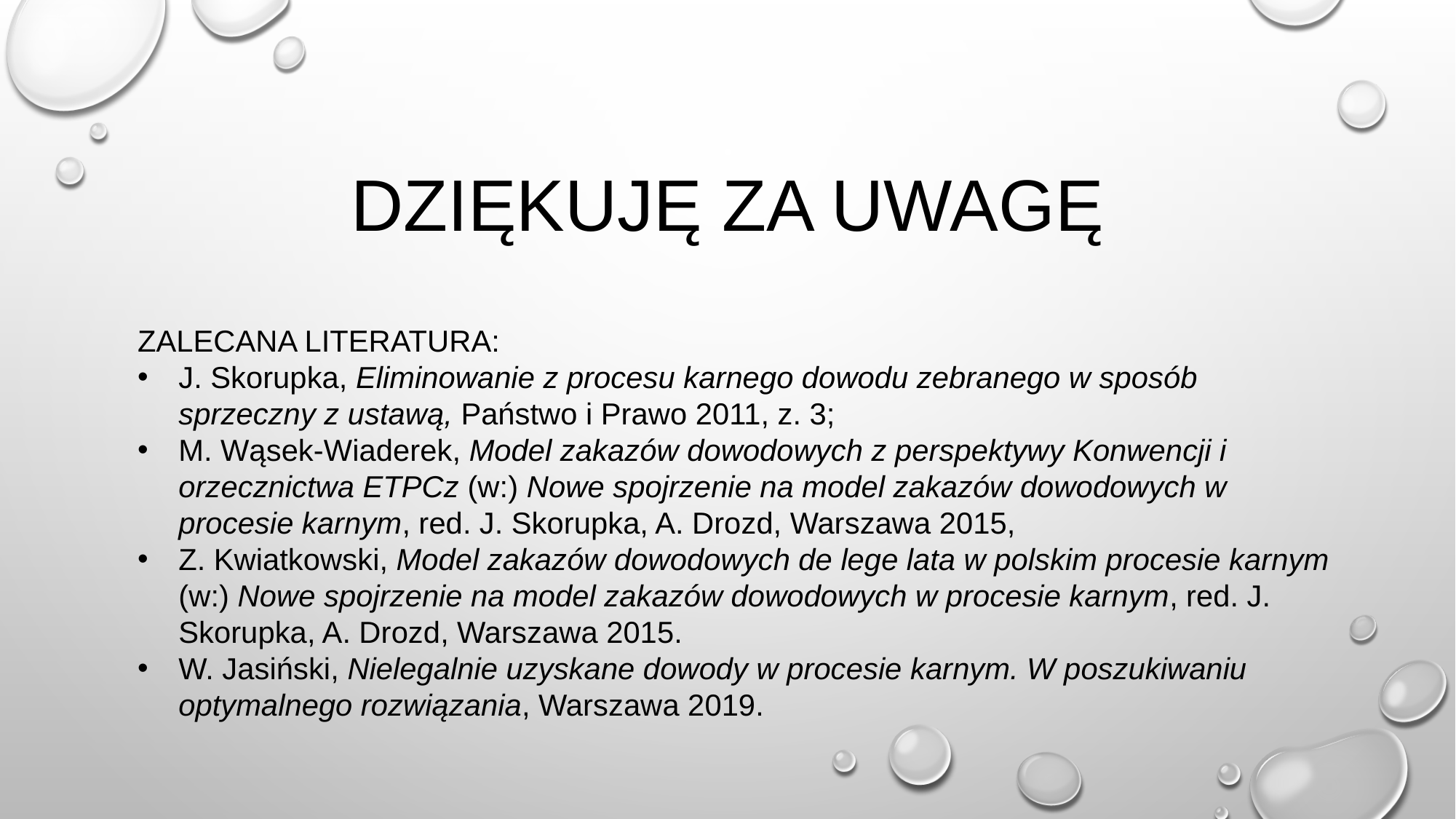

# DZIĘkuję za uwagę
ZALECANA LITERATURA:
J. Skorupka, Eliminowanie z procesu karnego dowodu zebranego w sposób sprzeczny z ustawą, Państwo i Prawo 2011, z. 3;
M. Wąsek-Wiaderek, Model zakazów dowodowych z perspektywy Konwencji i orzecznictwa ETPCz (w:) Nowe spojrzenie na model zakazów dowodowych w procesie karnym, red. J. Skorupka, A. Drozd, Warszawa 2015,
Z. Kwiatkowski, Model zakazów dowodowych de lege lata w polskim procesie karnym (w:) Nowe spojrzenie na model zakazów dowodowych w procesie karnym, red. J. Skorupka, A. Drozd, Warszawa 2015.
W. Jasiński, Nielegalnie uzyskane dowody w procesie karnym. W poszukiwaniu optymalnego rozwiązania, Warszawa 2019.